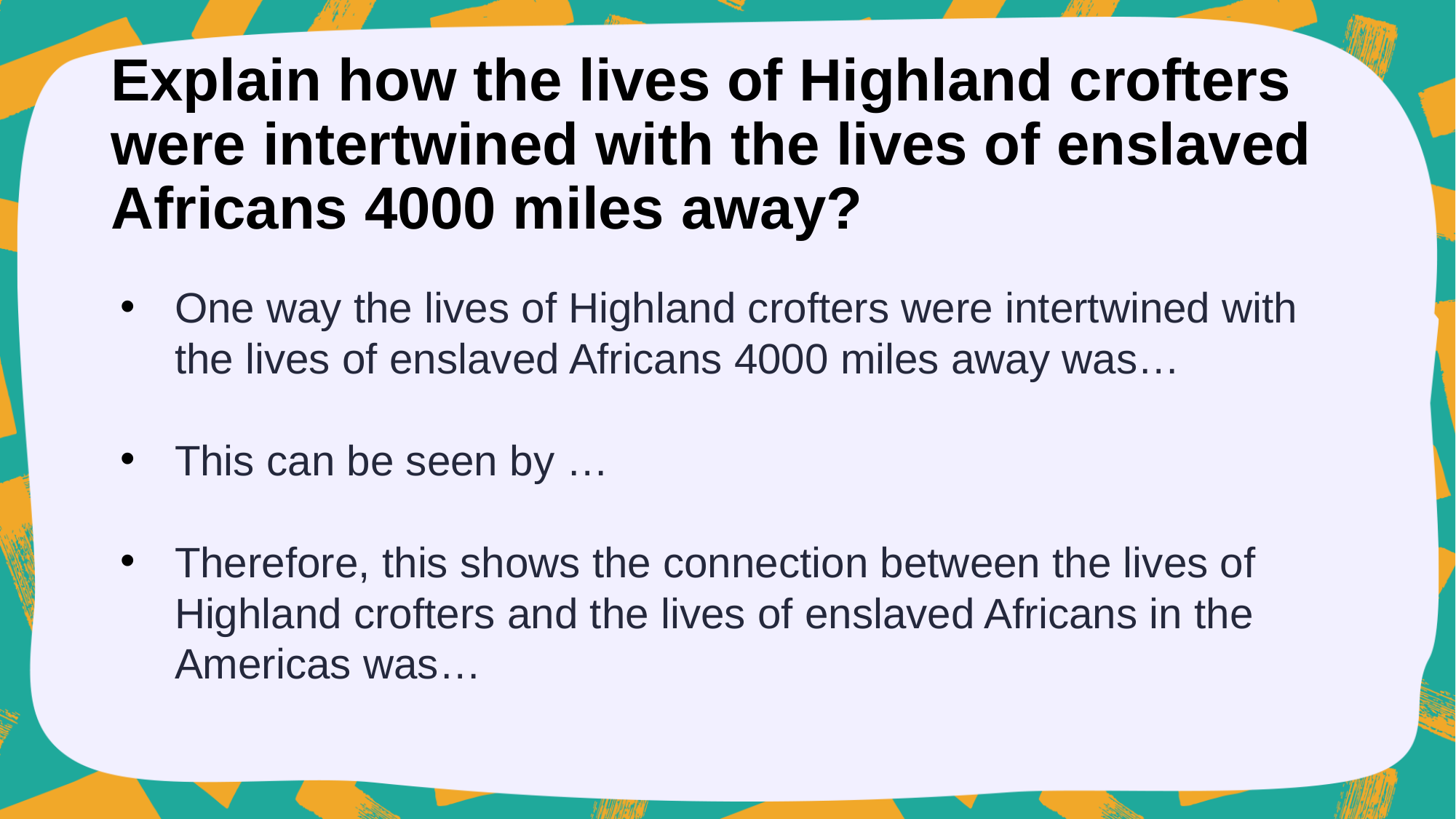

# Explain how the lives of Highland crofters were intertwined with the lives of enslaved Africans 4000 miles away?
?
One way the lives of Highland crofters were intertwined with the lives of enslaved Africans 4000 miles away was…

This can be seen by …

Therefore, this shows the connection between the lives of  Highland crofters and the lives of enslaved Africans in the Americas was…